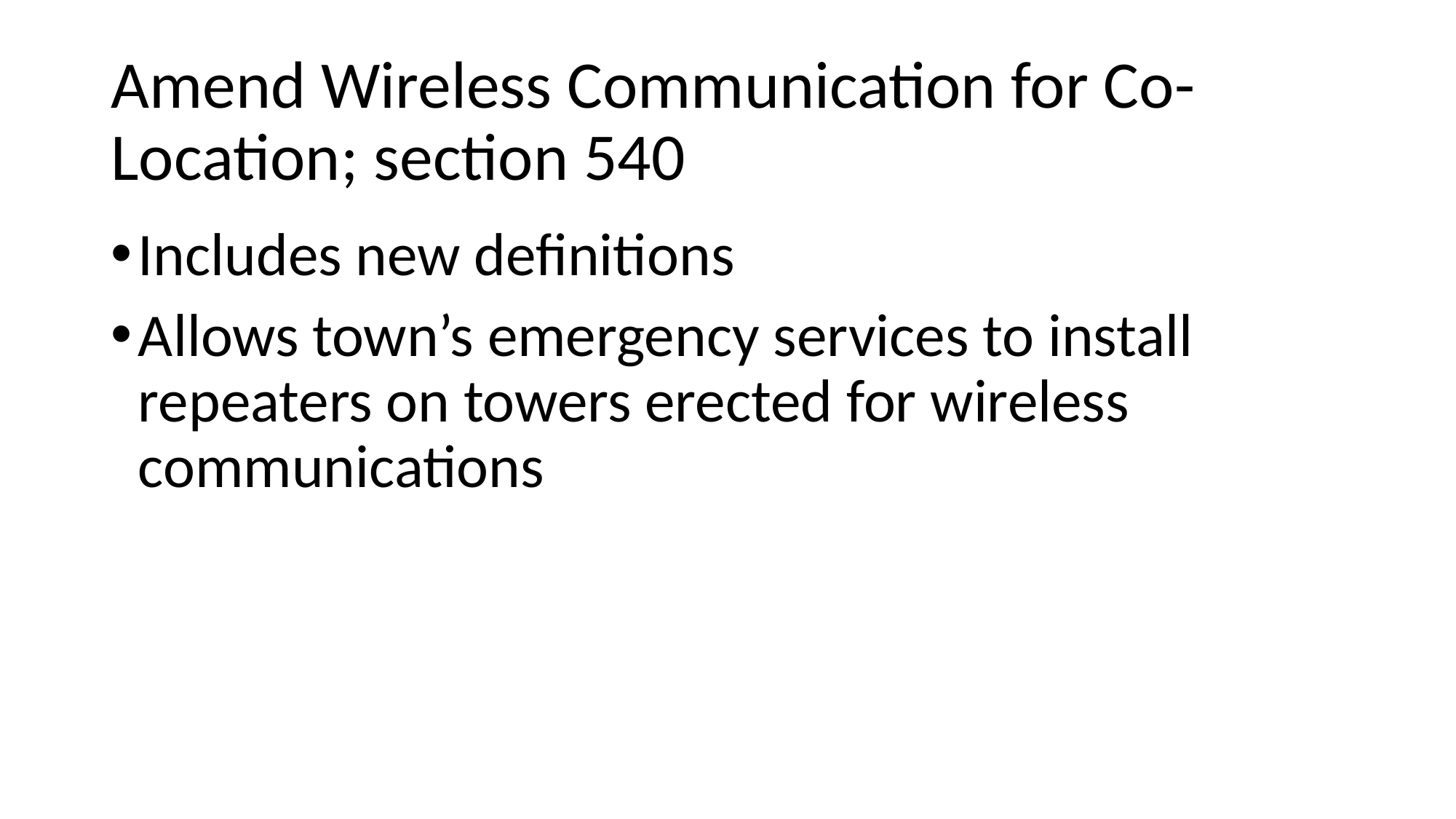

# Amend Wireless Communication for Co-Location; section 540
Includes new definitions
Allows town’s emergency services to install repeaters on towers erected for wireless communications